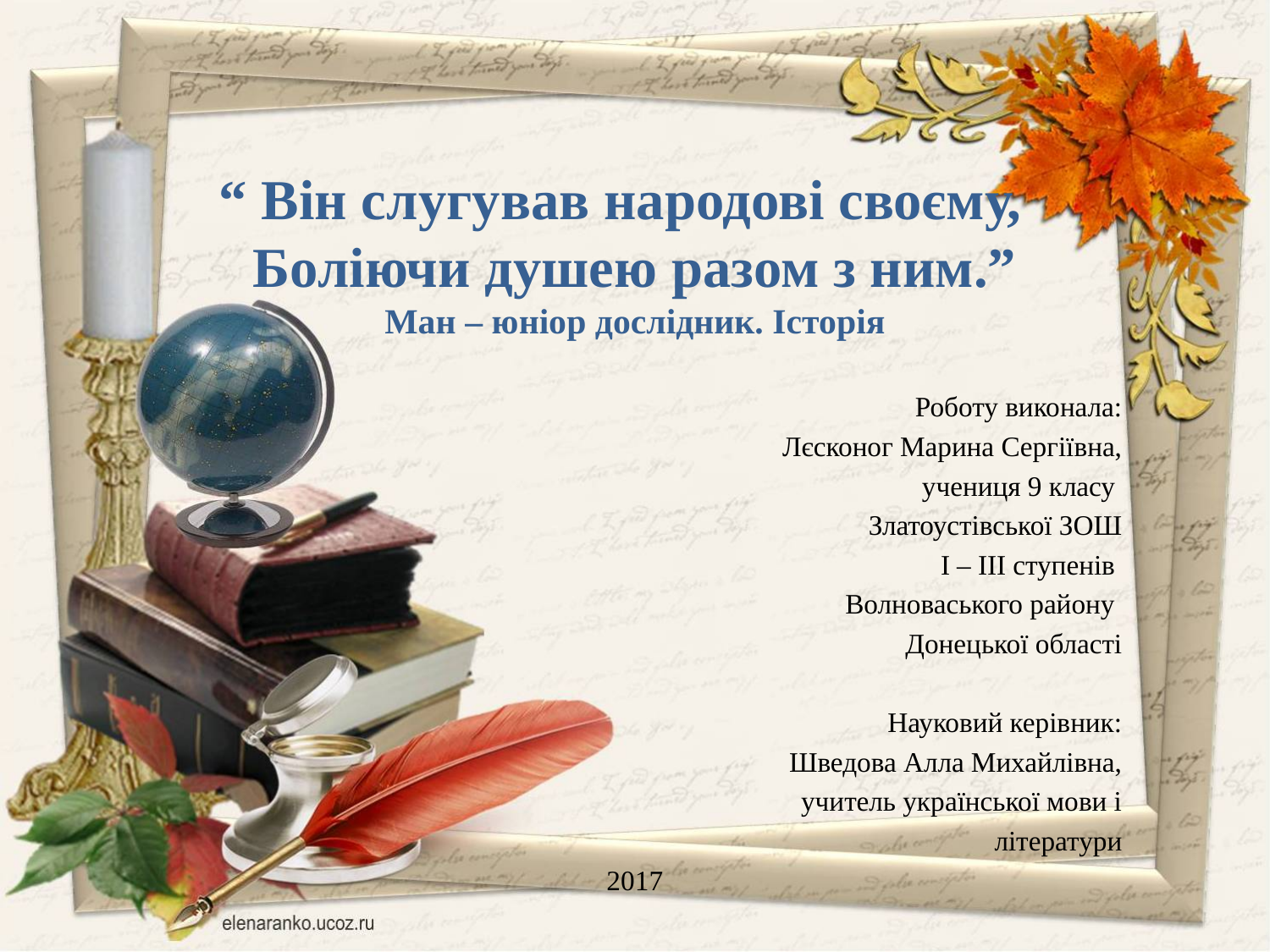

“ Він слугував народові своєму,
Боліючи душею разом з ним.”
Ман – юніор дослідник. Історія

Роботу виконала:
Лєсконог Марина Сергіївна,
учениця 9 класу
Златоустівської ЗОШ
І – ІІІ ступенів
Волноваського району
Донецької області

Науковий керівник:
Шведова Алла Михайлівна,
учитель української мови і
 літератури
2017